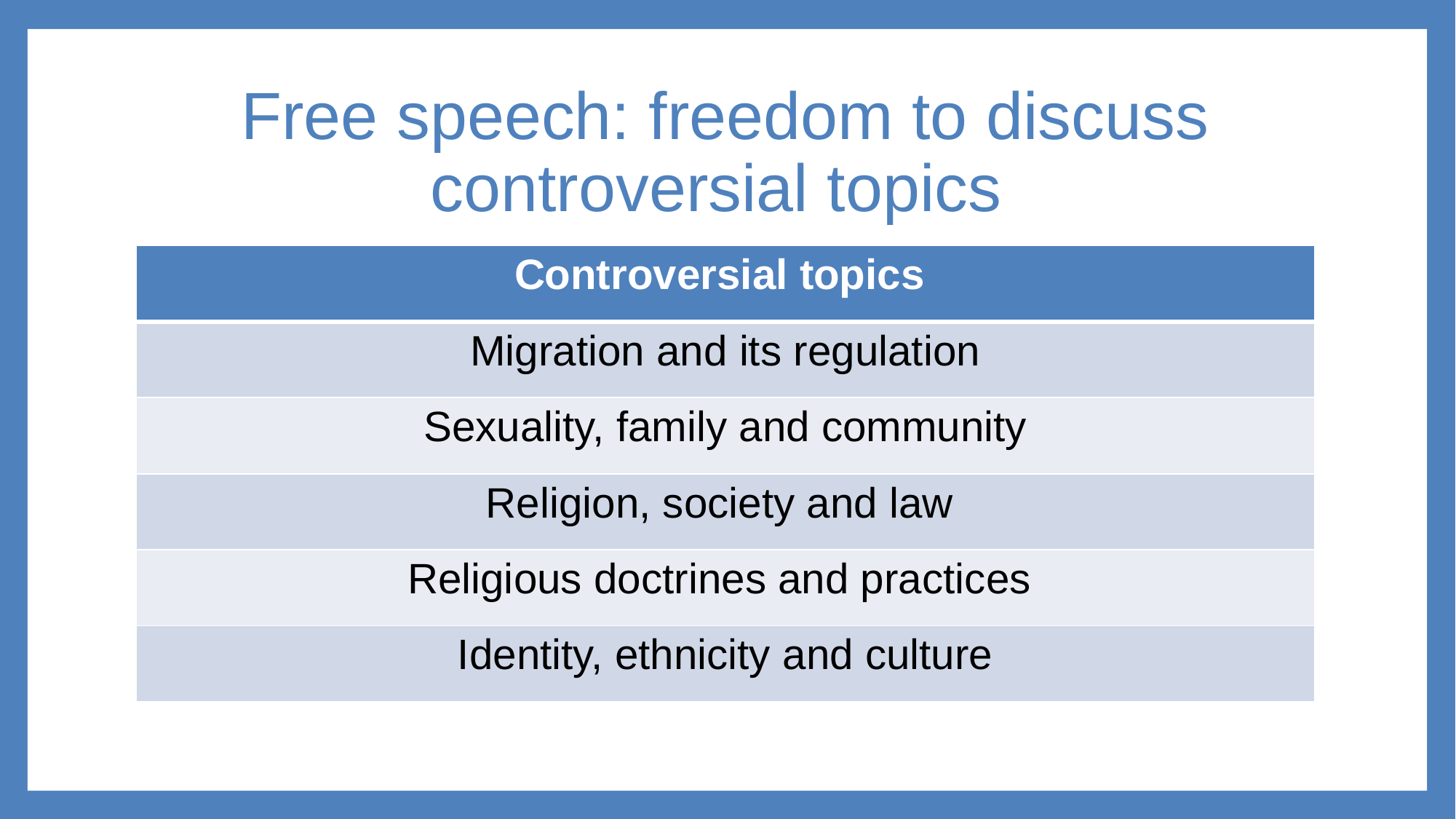

# Free speech: freedom to discuss controversial topics
| Controversial topics |
| --- |
| Migration and its regulation |
| Sexuality, family and community |
| Religion, society and law |
| Religious doctrines and practices |
| Identity, ethnicity and culture |